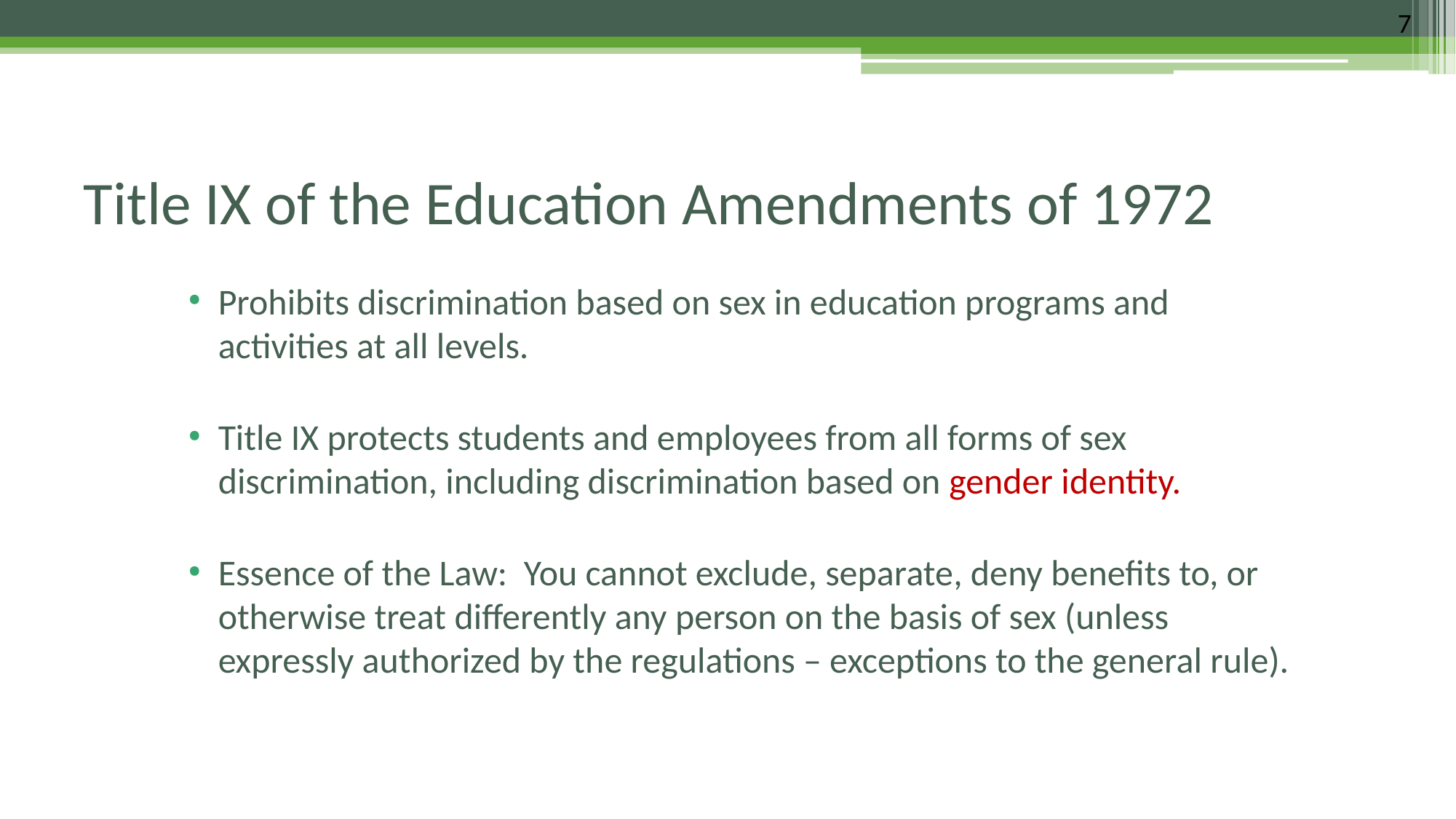

7
# Title IX of the Education Amendments of 1972
Prohibits discrimination based on sex in education programs and activities at all levels.
Title IX protects students and employees from all forms of sex discrimination, including discrimination based on gender identity.
Essence of the Law:  You cannot exclude, separate, deny benefits to, or otherwise treat differently any person on the basis of sex (unless expressly authorized by the regulations – exceptions to the general rule).